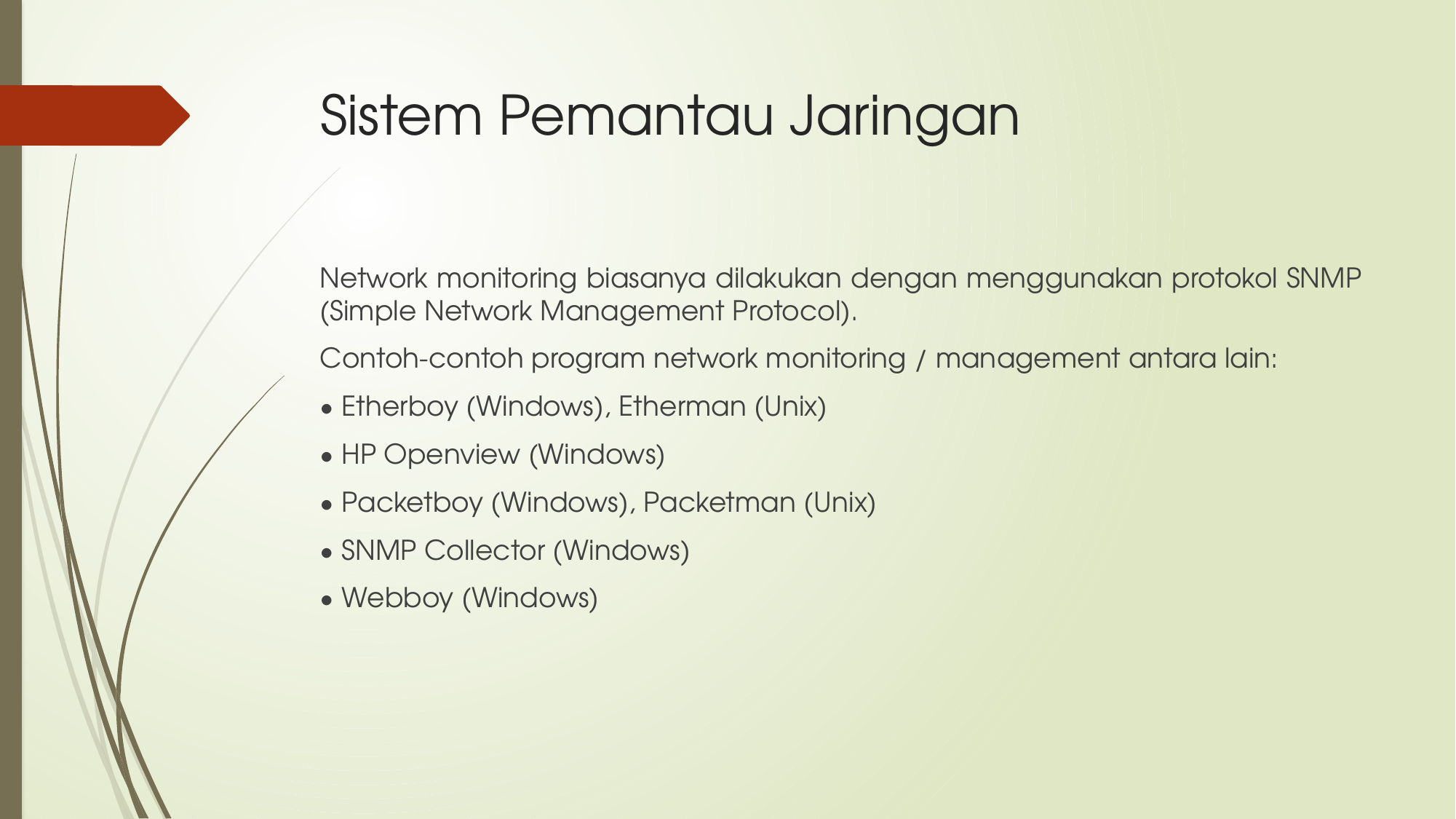

# Sistem Pemantau Jaringan
Network monitoring biasanya dilakukan dengan menggunakan protokol SNMP (Simple Network Management Protocol).
Contoh-contoh program network monitoring / management antara lain:
• Etherboy (Windows), Etherman (Unix)
• HP Openview (Windows)
• Packetboy (Windows), Packetman (Unix)
• SNMP Collector (Windows)
• Webboy (Windows)